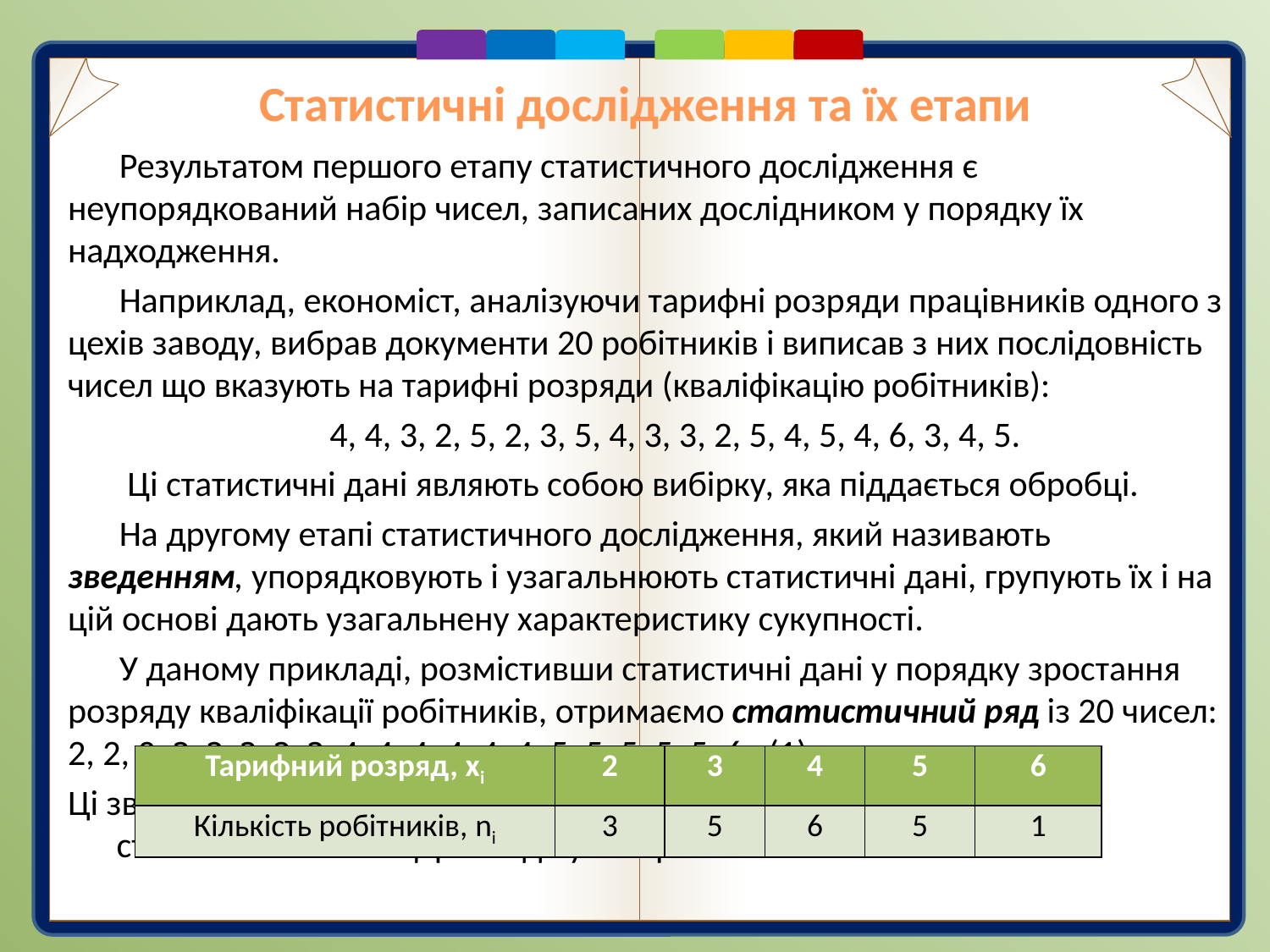

Статистичні дослідження та їх етапи
Результатом першого етапу статистичного дослідження є неупорядкований набір чисел, записаних дослідником у порядку їх надходження.
Наприклад, економіст, аналізуючи тарифні розряди працівників одного з цехів заводу, вибрав документи 20 робітників і виписав з них послідовність чисел що вказують на тарифні розряди (кваліфікацію робітників):
 4, 4, 3, 2, 5, 2, 3, 5, 4, 3, 3, 2, 5, 4, 5, 4, 6, 3, 4, 5.
 Ці статистичні дані являють собою вибірку, яка піддається обробці.
На другому етапі статистичного дослідження, який називають зведенням, упорядковують і узагальнюють статистичні дані, групують їх і на цій основі дають узагальнену характеристику сукупності.
У даному прикладі, розмістивши статистичні дані у порядку зростання розряду кваліфікації робітників, отримаємо статистичний ряд із 20 чисел: 2, 2, 2, З, З, З, З, З, 4, 4, 4, 4, 4, 4, 5, 5, 5, 5, 5, 6.  (1)
Ці зведені дані про кваліфікацію робітників можна подати у вигляді статистичної таблиці розподілу вибірки.

| Тарифний розряд, хі | 2 | 3 | 4 | 5 | 6 |
| --- | --- | --- | --- | --- | --- |
| Кількість робітників, nі | 3 | 5 | 6 | 5 | 1 |